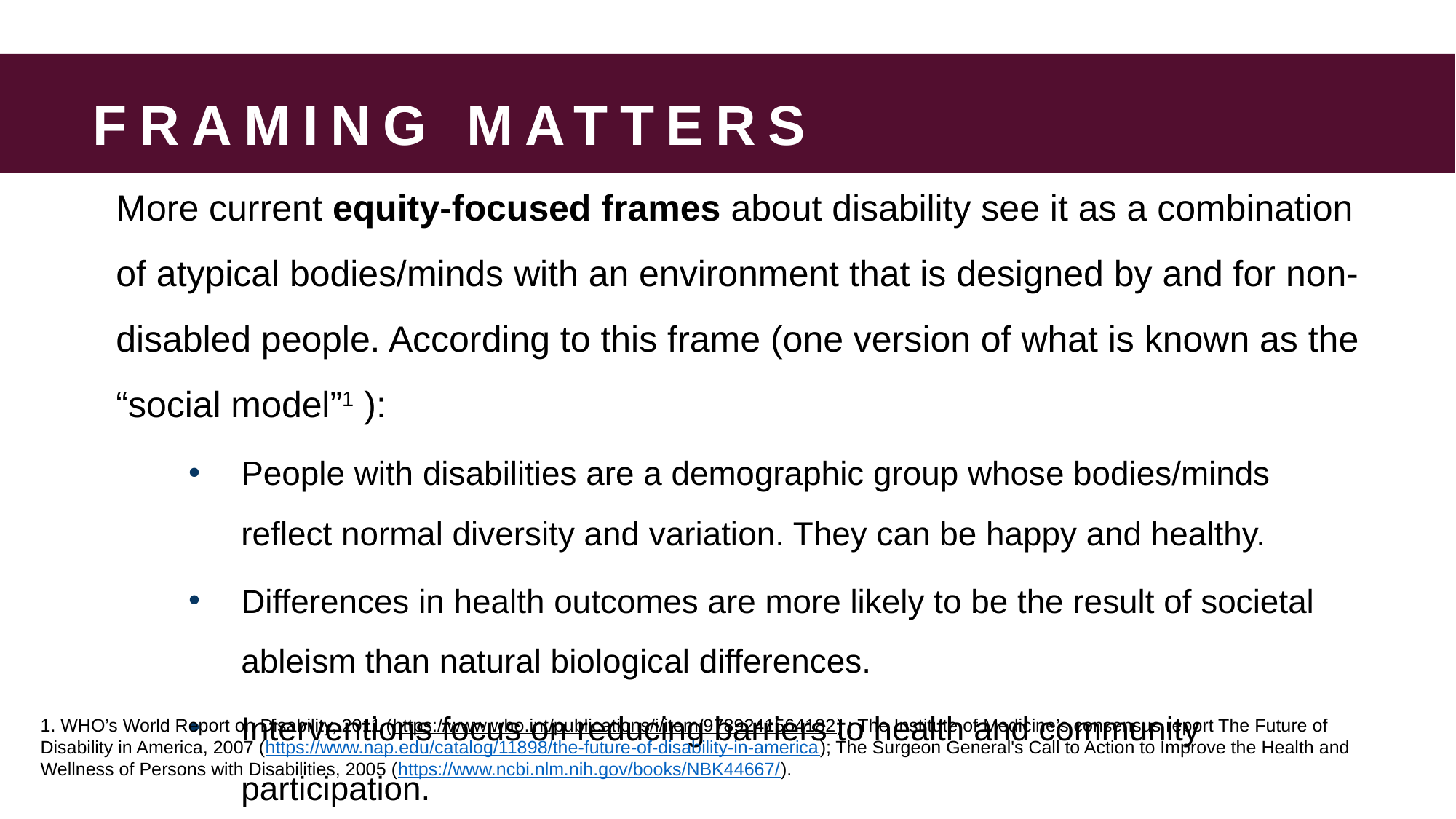

# FRAMING MATTERS
More current equity-focused frames about disability see it as a combination of atypical bodies/minds with an environment that is designed by and for non-disabled people. According to this frame (one version of what is known as the “social model”1 ):
People with disabilities are a demographic group whose bodies/minds reflect normal diversity and variation. They can be happy and healthy.
Differences in health outcomes are more likely to be the result of societal ableism than natural biological differences.
Interventions focus on reducing barriers to health and community participation.
1. WHO’s World Report on Disability, 2011 (https://www.who.int/publications/i/item/9789241564182) ; The Institute of Medicine’s consensus report The Future of Disability in America, 2007 (https://www.nap.edu/catalog/11898/the-future-of-disability-in-america); The Surgeon General's Call to Action to Improve the Health and Wellness of Persons with Disabilities, 2005 (https://www.ncbi.nlm.nih.gov/books/NBK44667/).